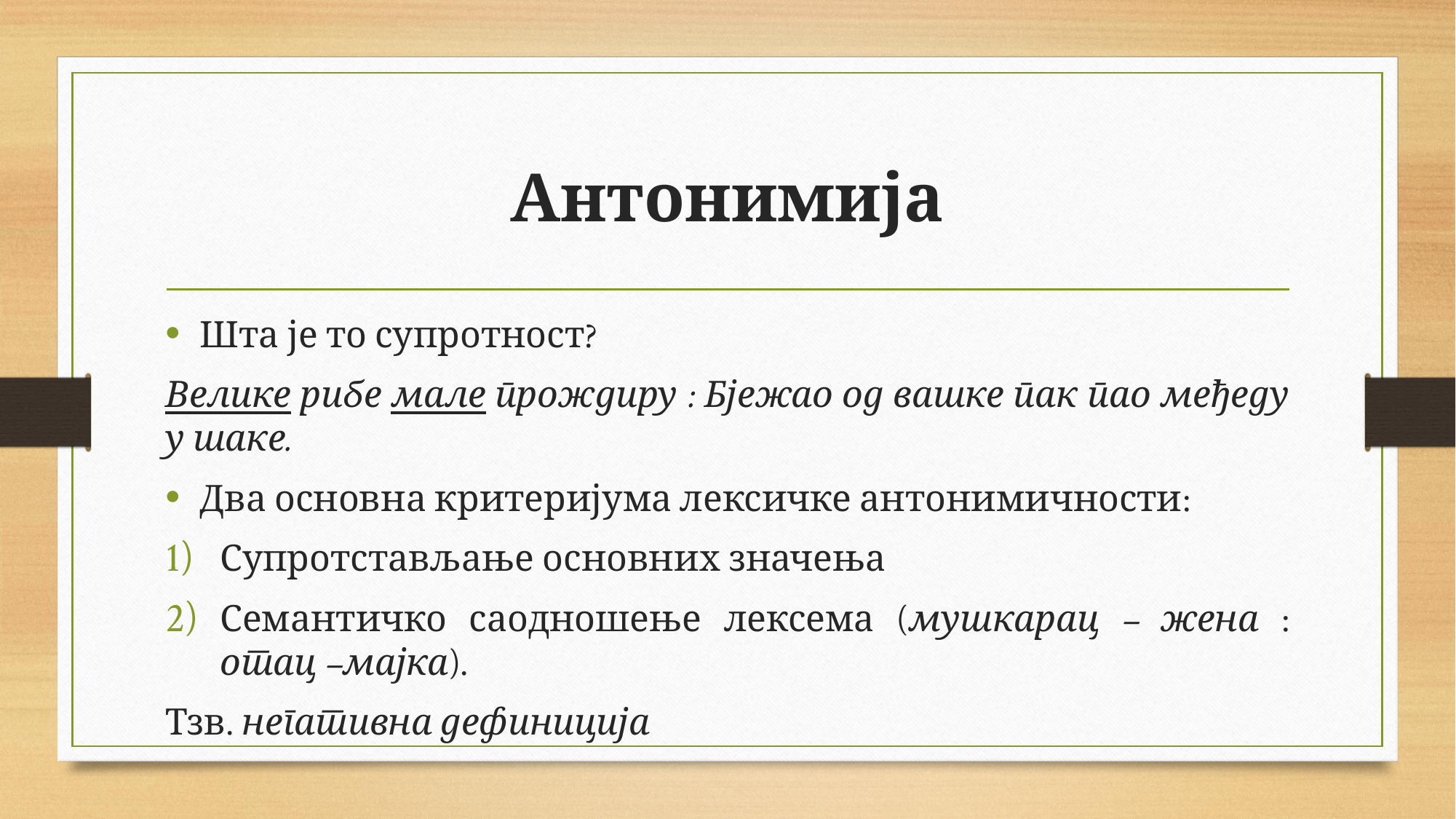

# Антонимија
Шта је то супротност?
Велике рибе мале прождиру : Бјежао од вашке пак пао међеду у шаке.
Два основна критеријума лексичке антонимичности:
Супротстављање основних значења
Семантичко саодношење лексема (мушкарац – жена : отац –мајка).
Тзв. негативна дефиниција